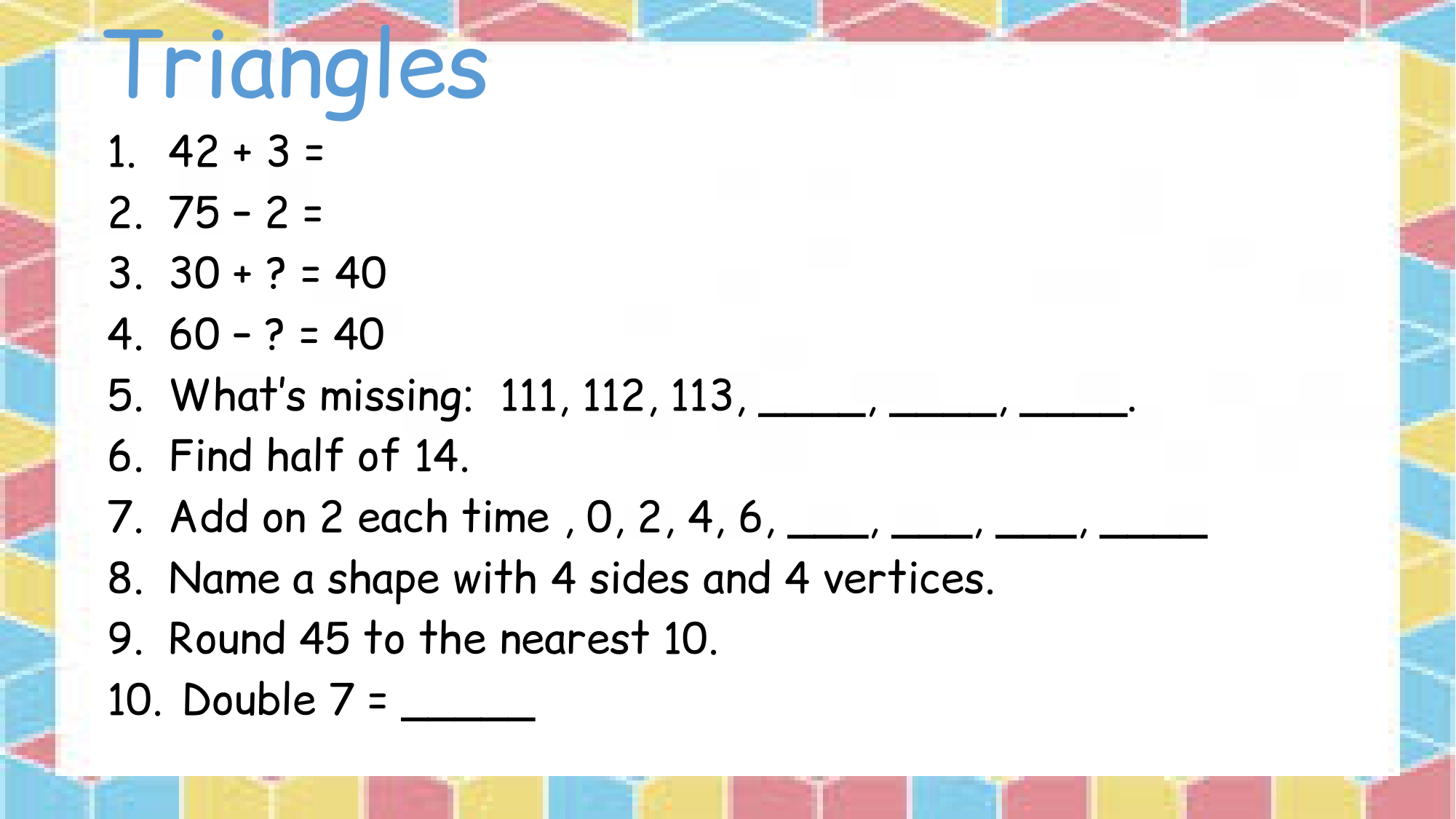

# Triangles
42 + 3 =
75 – 2 =
30 + ? = 40
60 – ? = 40
What’s missing:  111, 112, 113, ____, ____, ____.
Find half of 14.
Add on 2 each time , 0, 2, 4, 6, ___, ___, ___, ____
Name a shape with 4 sides and 4 vertices.
Round 45 to the nearest 10.
 Double 7 = _____